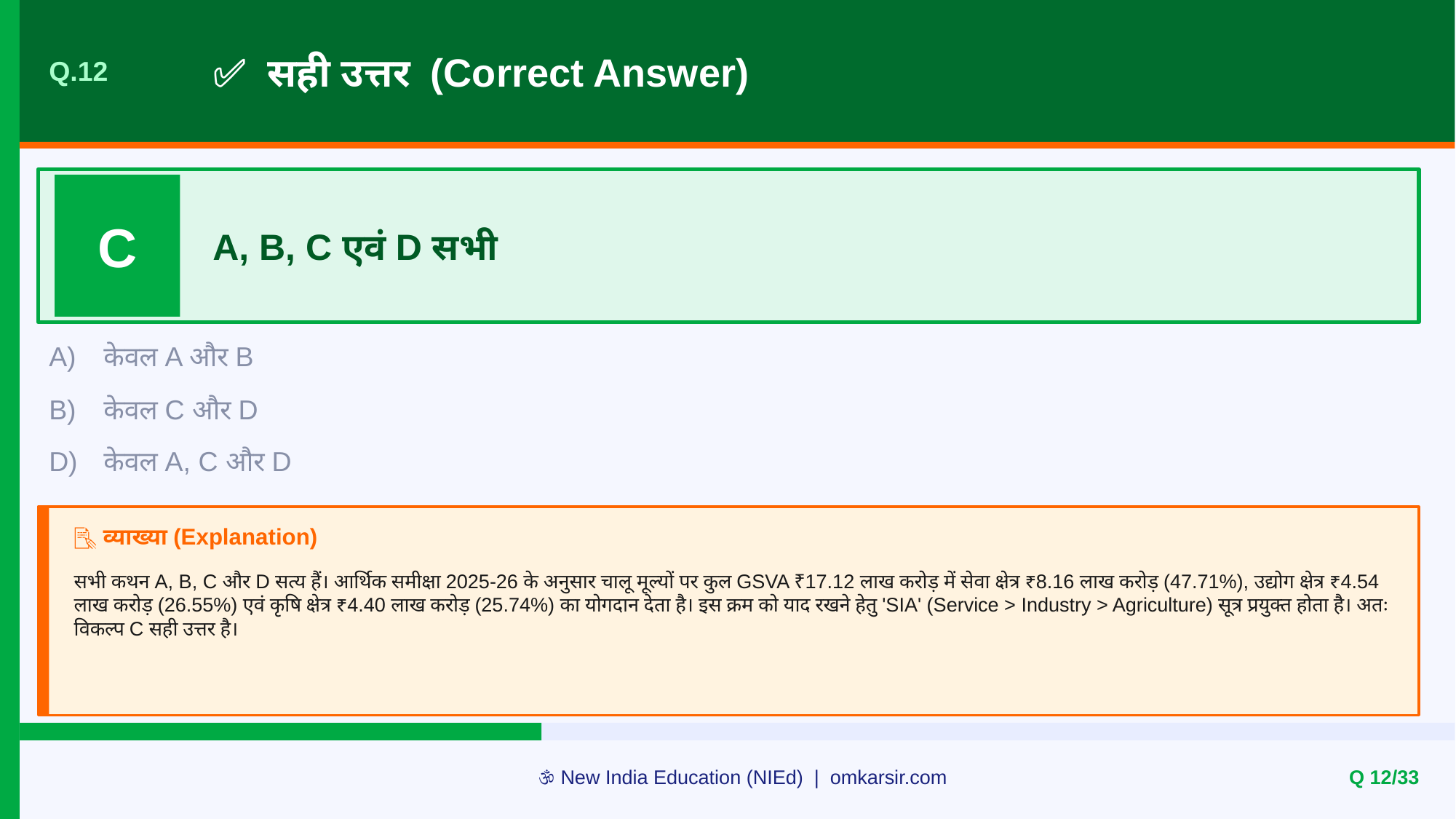

✅  सही उत्तर  (Correct Answer)
Q.12

C
A, B, C एवं D सभी
A)
केवल A और B
B)
केवल C और D
D)
केवल A, C और D

📝 व्याख्या (Explanation)
सभी कथन A, B, C और D सत्य हैं। आर्थिक समीक्षा 2025-26 के अनुसार चालू मूल्यों पर कुल GSVA ₹17.12 लाख करोड़ में सेवा क्षेत्र ₹8.16 लाख करोड़ (47.71%), उद्योग क्षेत्र ₹4.54 लाख करोड़ (26.55%) एवं कृषि क्षेत्र ₹4.40 लाख करोड़ (25.74%) का योगदान देता है। इस क्रम को याद रखने हेतु 'SIA' (Service > Industry > Agriculture) सूत्र प्रयुक्त होता है। अतः विकल्प C सही उत्तर है।

🕉️ New India Education (NIEd)  |  omkarsir.com
Q 12/33